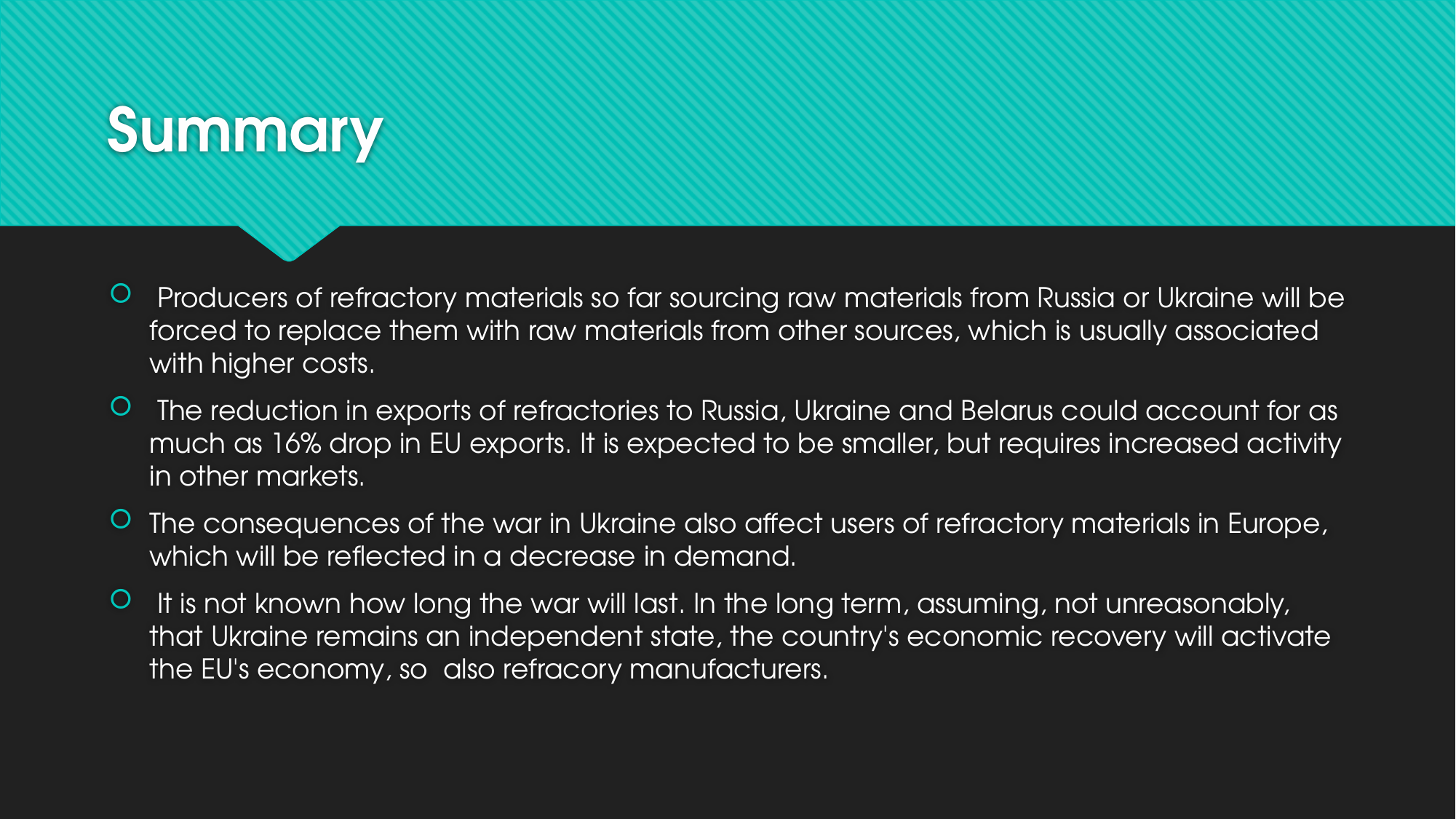

# Summary
 Producers of refractory materials so far sourcing raw materials from Russia or Ukraine will be forced to replace them with raw materials from other sources, which is usually associated with higher costs.
 The reduction in exports of refractories to Russia, Ukraine and Belarus could account for as much as 16% drop in EU exports. It is expected to be smaller, but requires increased activity in other markets.
The consequences of the war in Ukraine also affect users of refractory materials in Europe, which will be reflected in a decrease in demand.
 It is not known how long the war will last. In the long term, assuming, not unreasonably, that Ukraine remains an independent state, the country's economic recovery will activate the EU's economy, so  also refracory manufacturers.